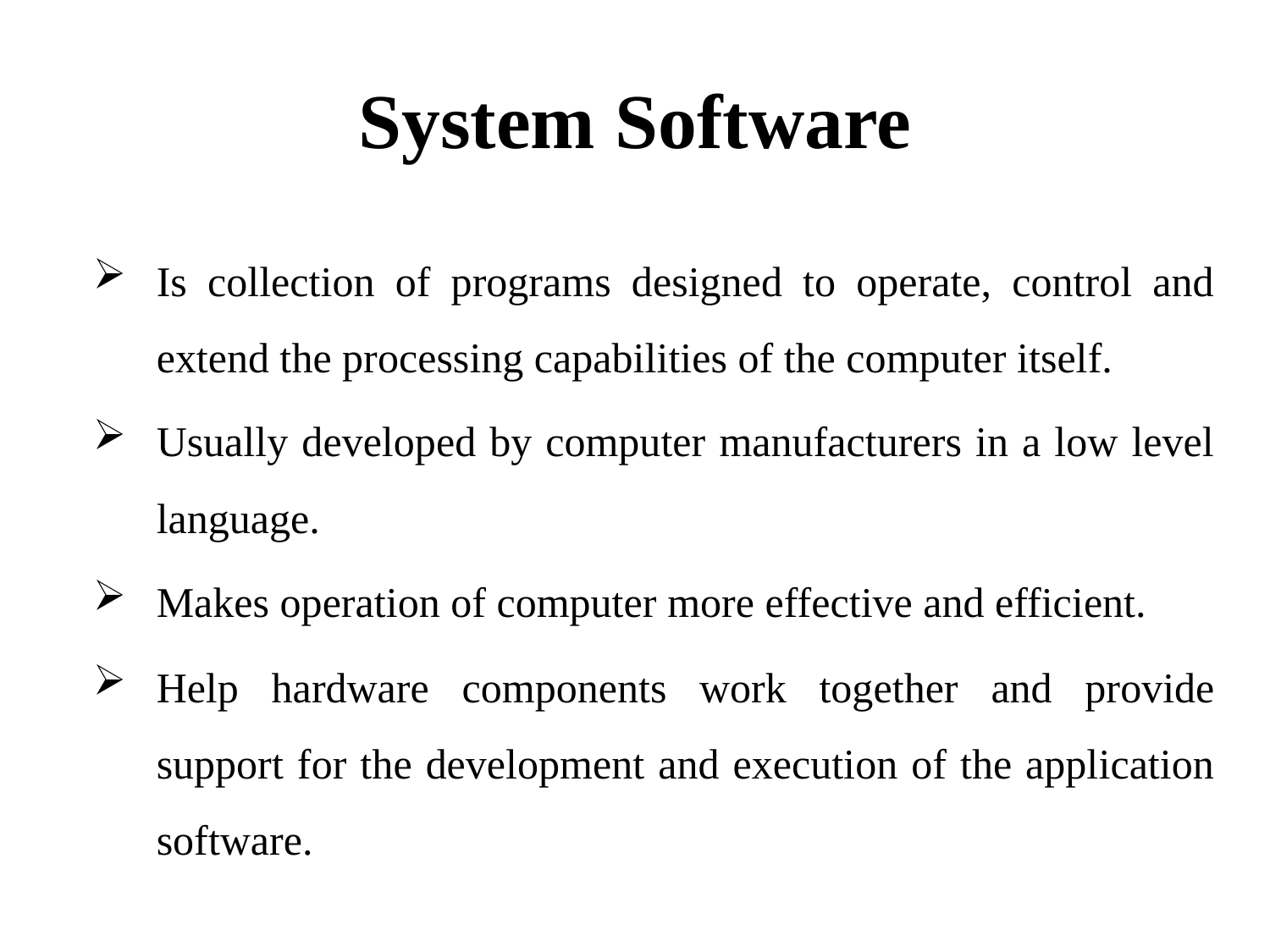

# System Software
Is collection of programs designed to operate, control and extend the processing capabilities of the computer itself.
Usually developed by computer manufacturers in a low level language.
Makes operation of computer more effective and efficient.
Help hardware components work together and provide support for the development and execution of the application software.